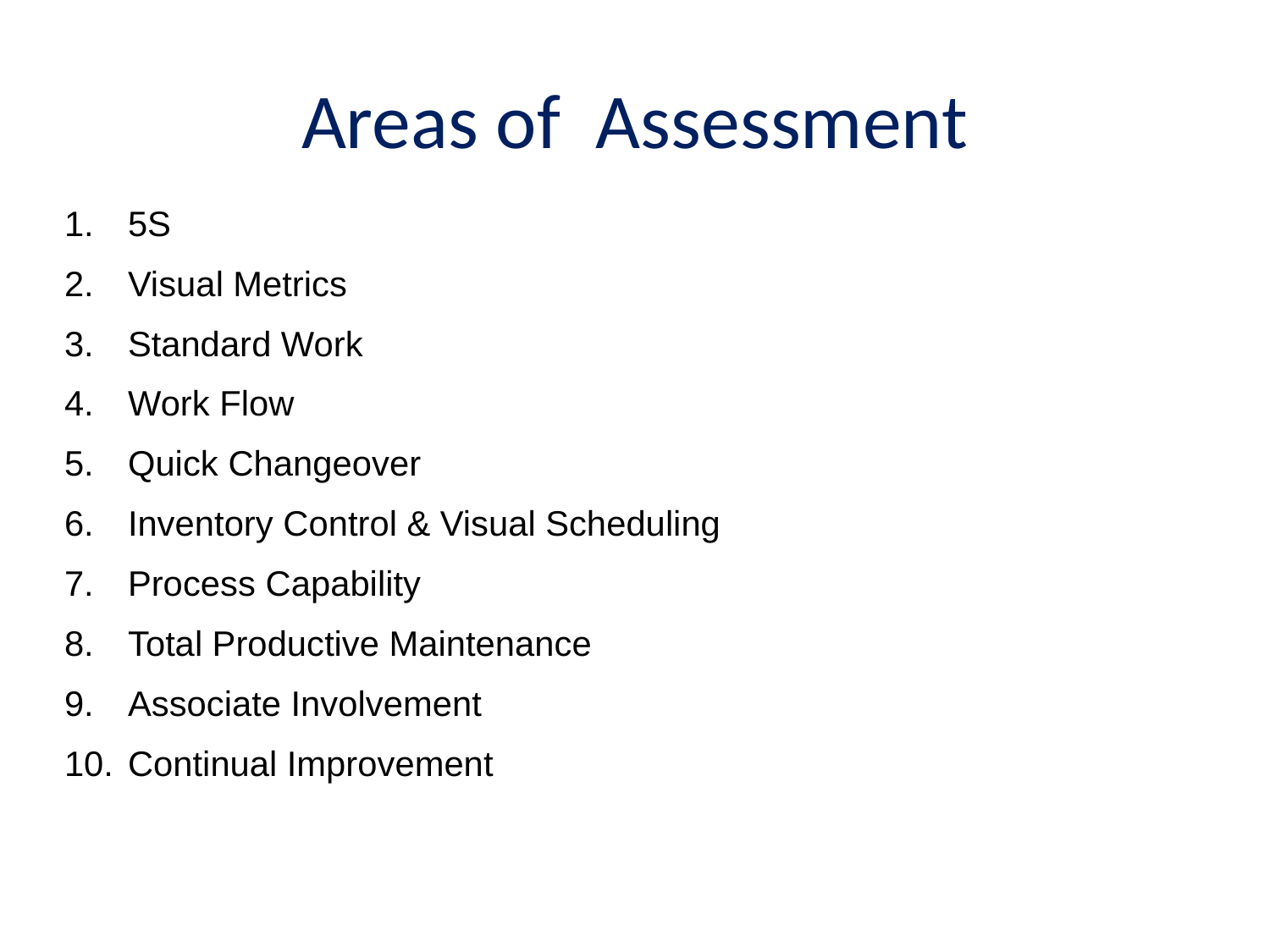

# Areas of  Assessment
5S
Visual Metrics
Standard Work
Work Flow
Quick Changeover
Inventory Control & Visual Scheduling
Process Capability
Total Productive Maintenance
Associate Involvement
Continual Improvement